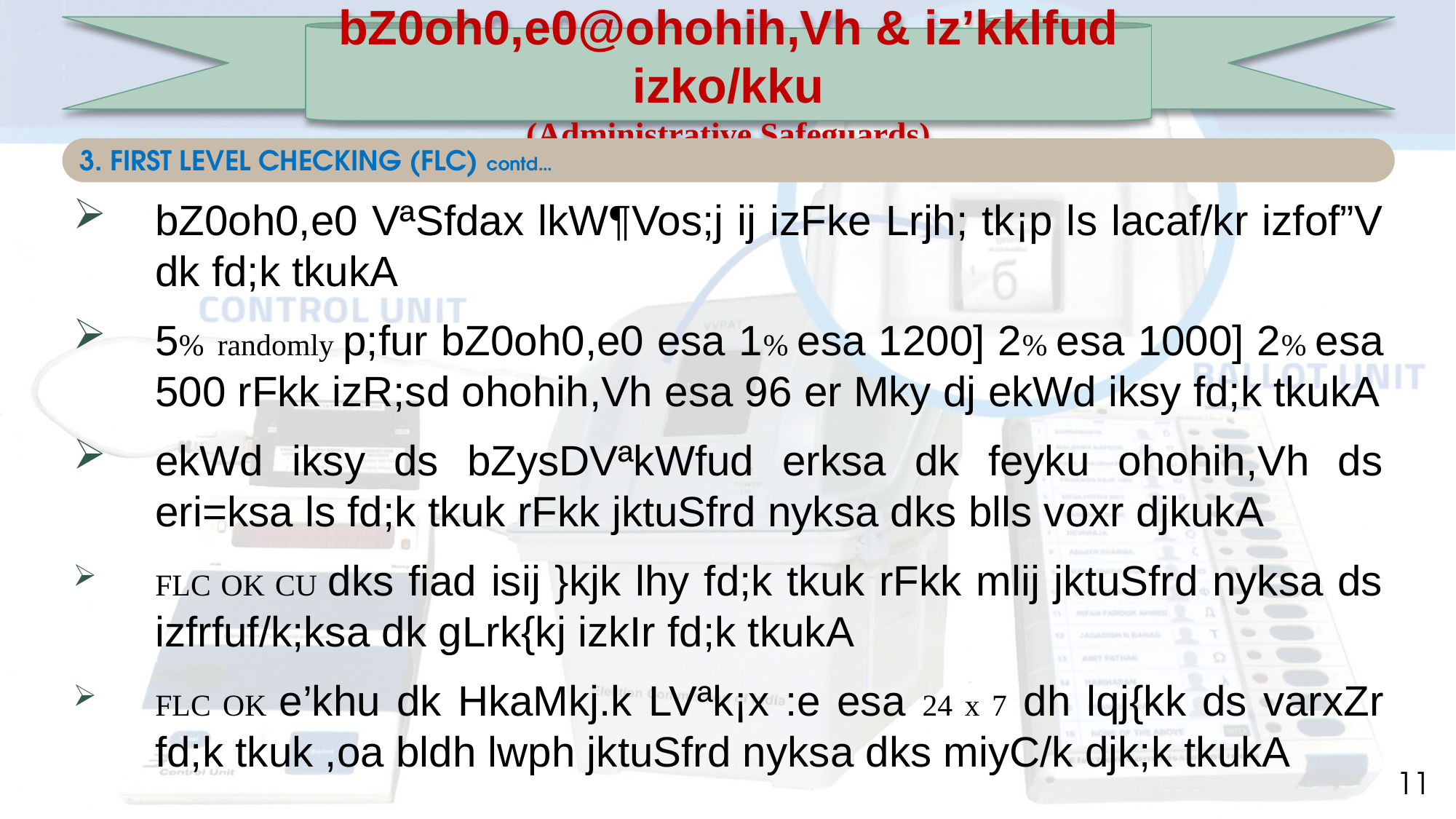

bZ0oh0,e0@ohohih,Vh & iz’kklfud izko/kku
(Administrative Safeguards)
3. FIRST LEVEL CHECKING (FLC) contd…
bZ0oh0,e0 VªSfdax lkW¶Vos;j ij izFke Lrjh; tk¡p ls lacaf/kr izfof”V dk fd;k tkukA
5% randomly p;fur bZ0oh0,e0 esa 1% esa 1200] 2% esa 1000] 2% esa 500 rFkk izR;sd ohohih,Vh esa 96 er Mky dj ekWd iksy fd;k tkukA
ekWd iksy ds bZysDVªkWfud erksa dk feyku ohohih,Vh ds eri=ksa ls fd;k tkuk rFkk jktuSfrd nyksa dks blls voxr djkukA
FLC OK CU dks fiad isij }kjk lhy fd;k tkuk rFkk mlij jktuSfrd nyksa ds izfrfuf/k;ksa dk gLrk{kj izkIr fd;k tkukA
FLC OK e’khu dk HkaMkj.k LVªk¡x :e esa 24 x 7 dh lqj{kk ds varxZr fd;k tkuk ,oa bldh lwph jktuSfrd nyksa dks miyC/k djk;k tkukA
11